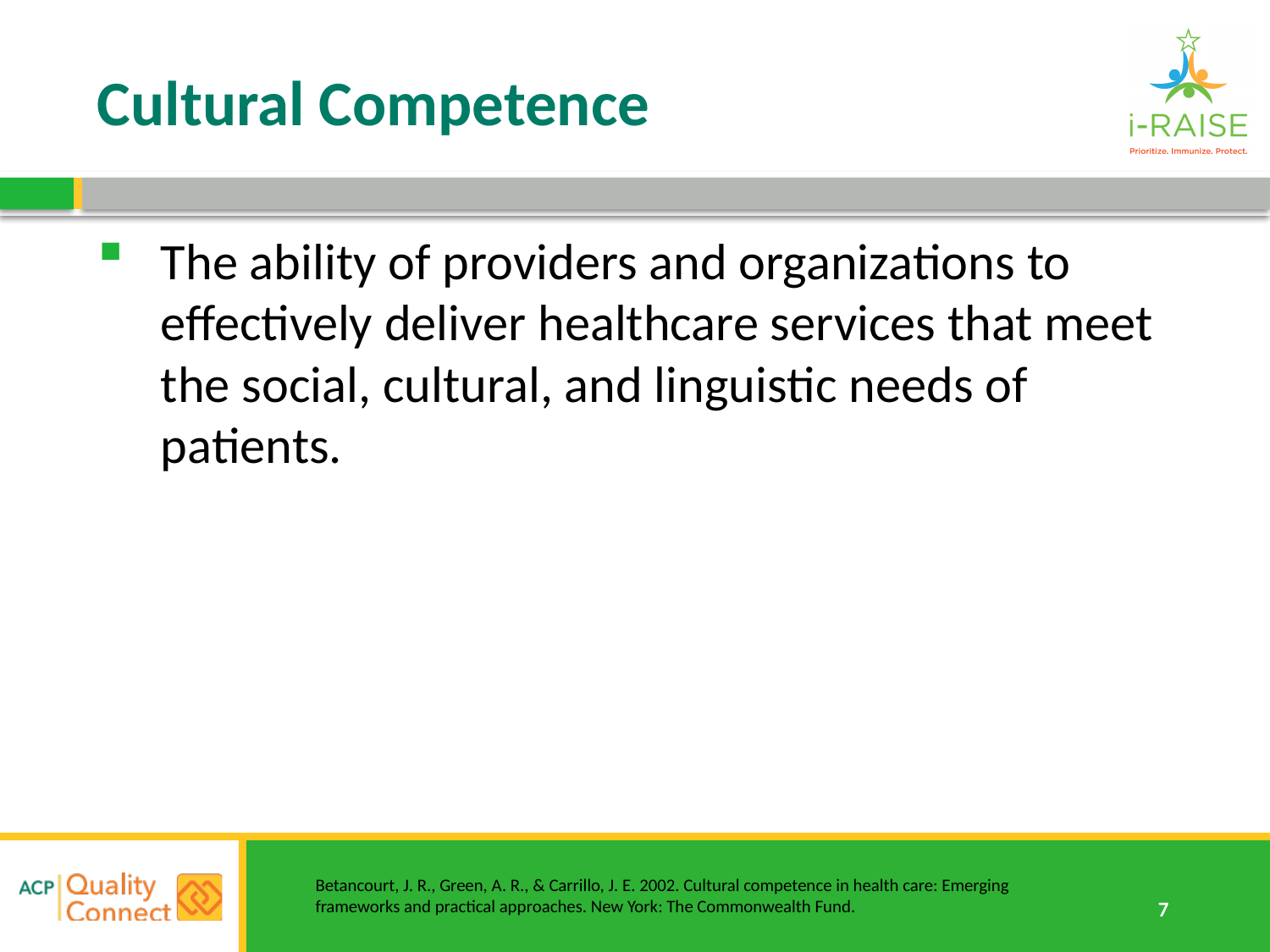

# Cultural Competence
The ability of providers and organizations to effectively deliver healthcare services that meet the social, cultural, and linguistic needs of patients.
Betancourt, J. R., Green, A. R., & Carrillo, J. E. 2002. Cultural competence in health care: Emerging frameworks and practical approaches. New York: The Commonwealth Fund.